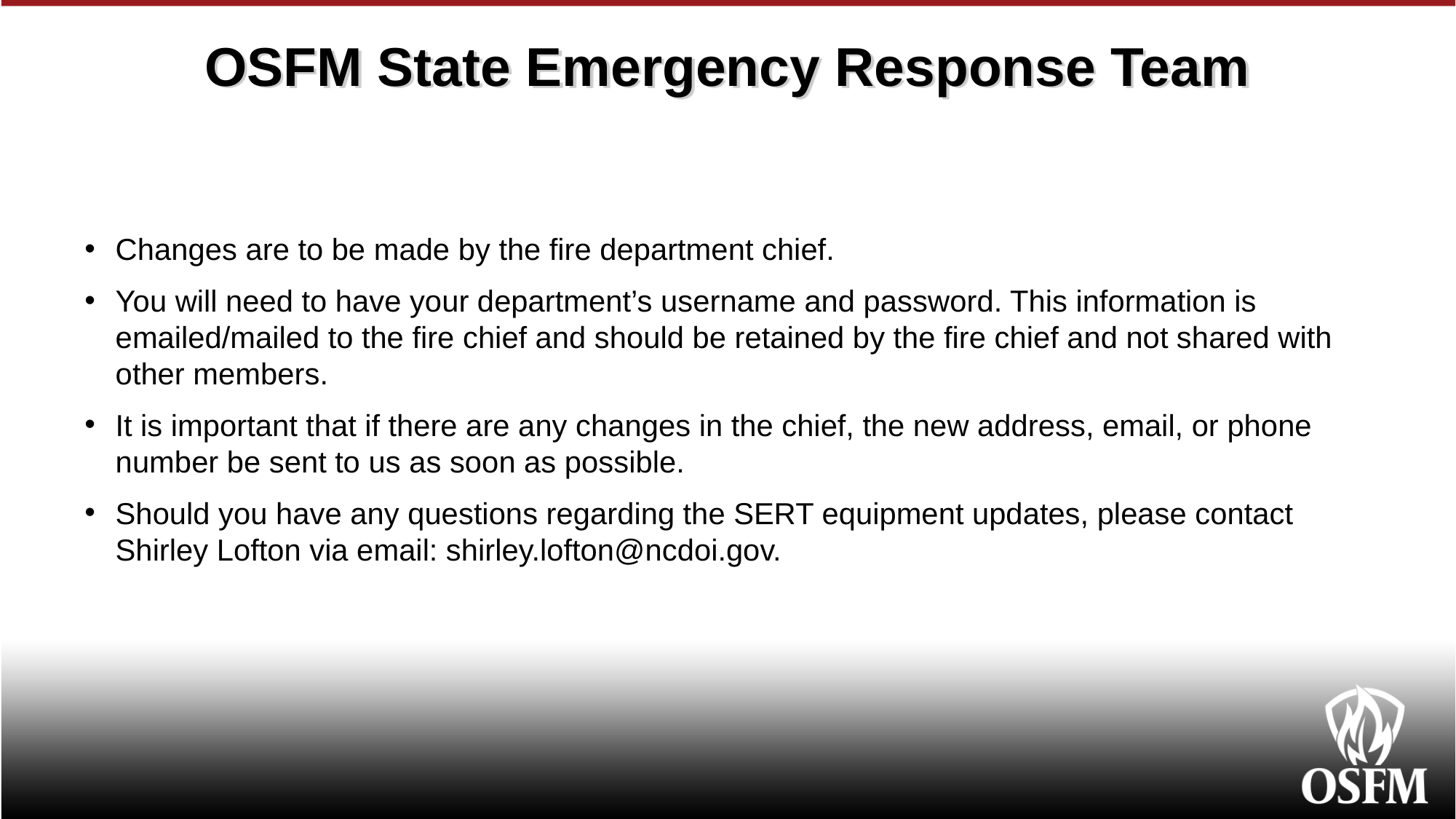

# OSFM State Emergency Response Team
Changes are to be made by the fire department chief.
You will need to have your department’s username and password. This information is emailed/mailed to the fire chief and should be retained by the fire chief and not shared with other members.
It is important that if there are any changes in the chief, the new address, email, or phone number be sent to us as soon as possible.
Should you have any questions regarding the SERT equipment updates, please contact Shirley Lofton via email: shirley.lofton@ncdoi.gov.